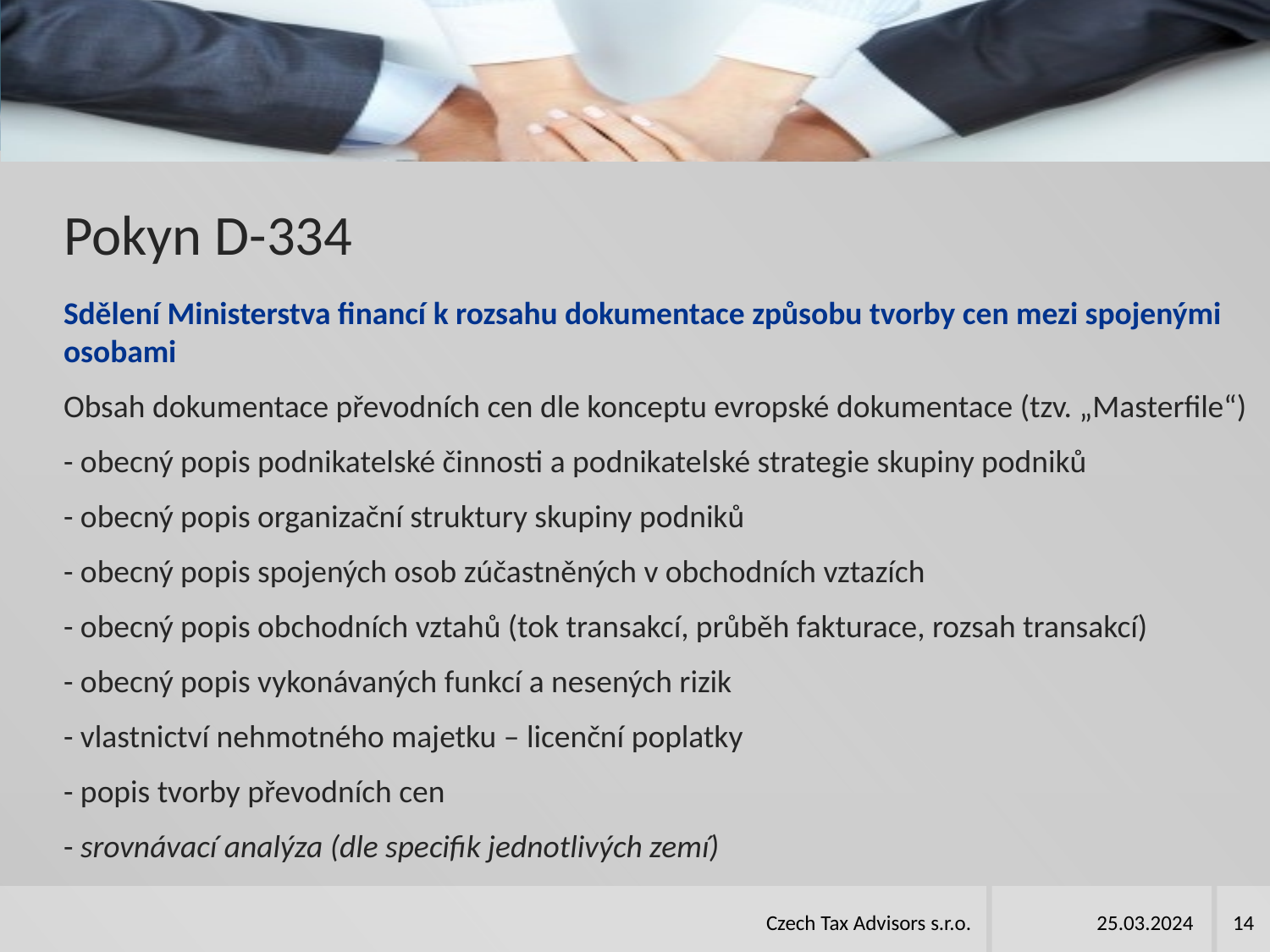

# Pokyn D-334
Sdělení Ministerstva financí k rozsahu dokumentace způsobu tvorby cen mezi spojenými osobami
Obsah dokumentace převodních cen dle konceptu evropské dokumentace (tzv. „Masterfile“)
- obecný popis podnikatelské činnosti a podnikatelské strategie skupiny podniků
- obecný popis organizační struktury skupiny podniků
- obecný popis spojených osob zúčastněných v obchodních vztazích
- obecný popis obchodních vztahů (tok transakcí, průběh fakturace, rozsah transakcí)
- obecný popis vykonávaných funkcí a nesených rizik
- vlastnictví nehmotného majetku – licenční poplatky
- popis tvorby převodních cen
- srovnávací analýza (dle specifik jednotlivých zemí)
Czech Tax Advisors s.r.o.
25.03.2024
14